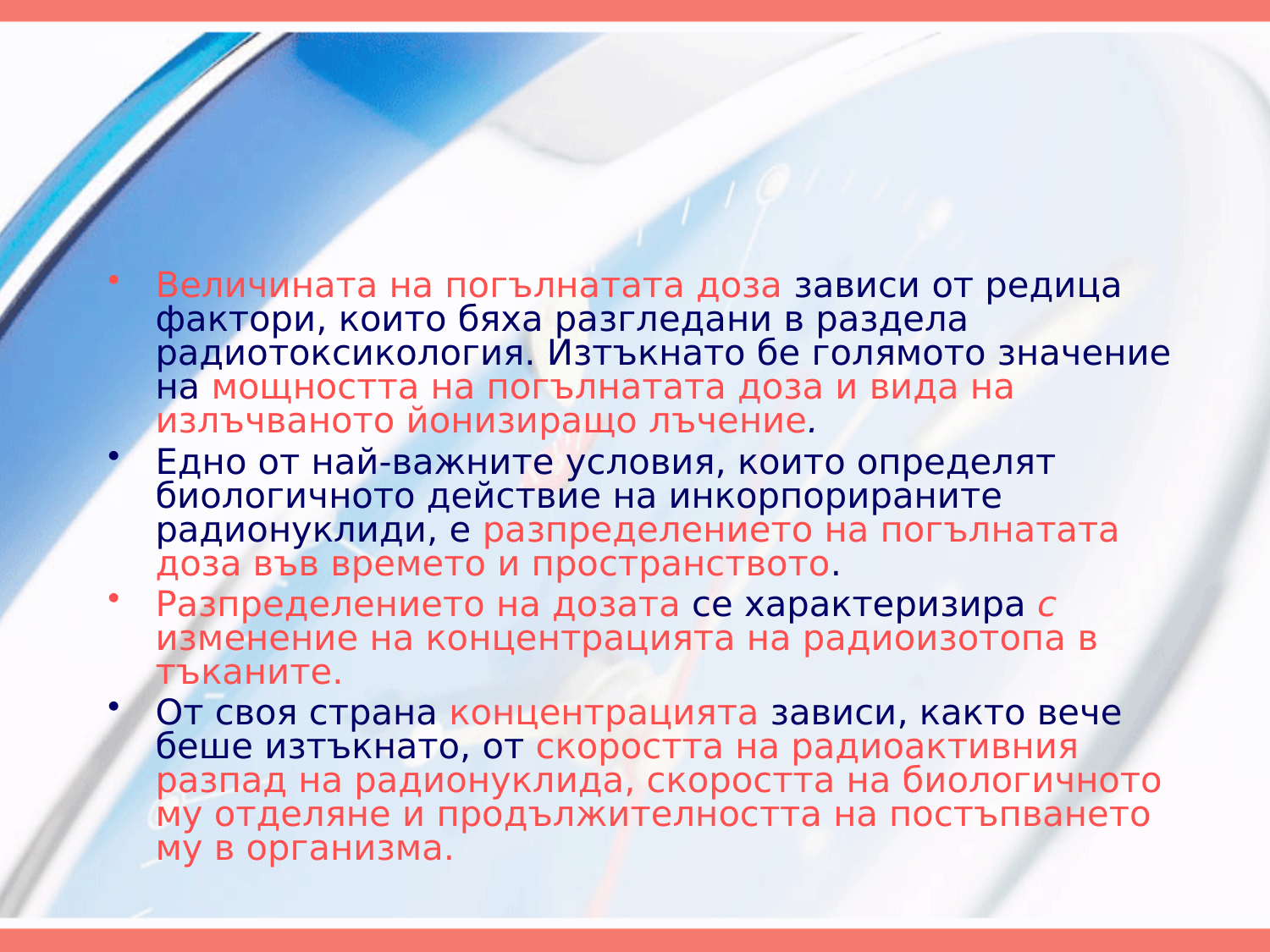

Величината на погълнатата доза зависи от редица фактори, които бяха разгледани в раздела радиотоксикология. Изтъкнато бе голямото значение на мощността на погълнатата доза и вида на излъчваното йонизиращо лъчение.
Едно от най-важните условия, които определят биологичното действие на инкорпорираните радионуклиди, е разпределението на погълнатата доза във времето и пространството.
Разпределението на дозата се характеризира с изменение на концентрацията на радиоизотопа в тъканите.
От своя страна концентрацията зависи, както вече беше изтъкнато, от скоростта на радиоактивния разпад на радионуклида, скоростта на биологичното му отделяне и продължителността на постъпването му в организма.